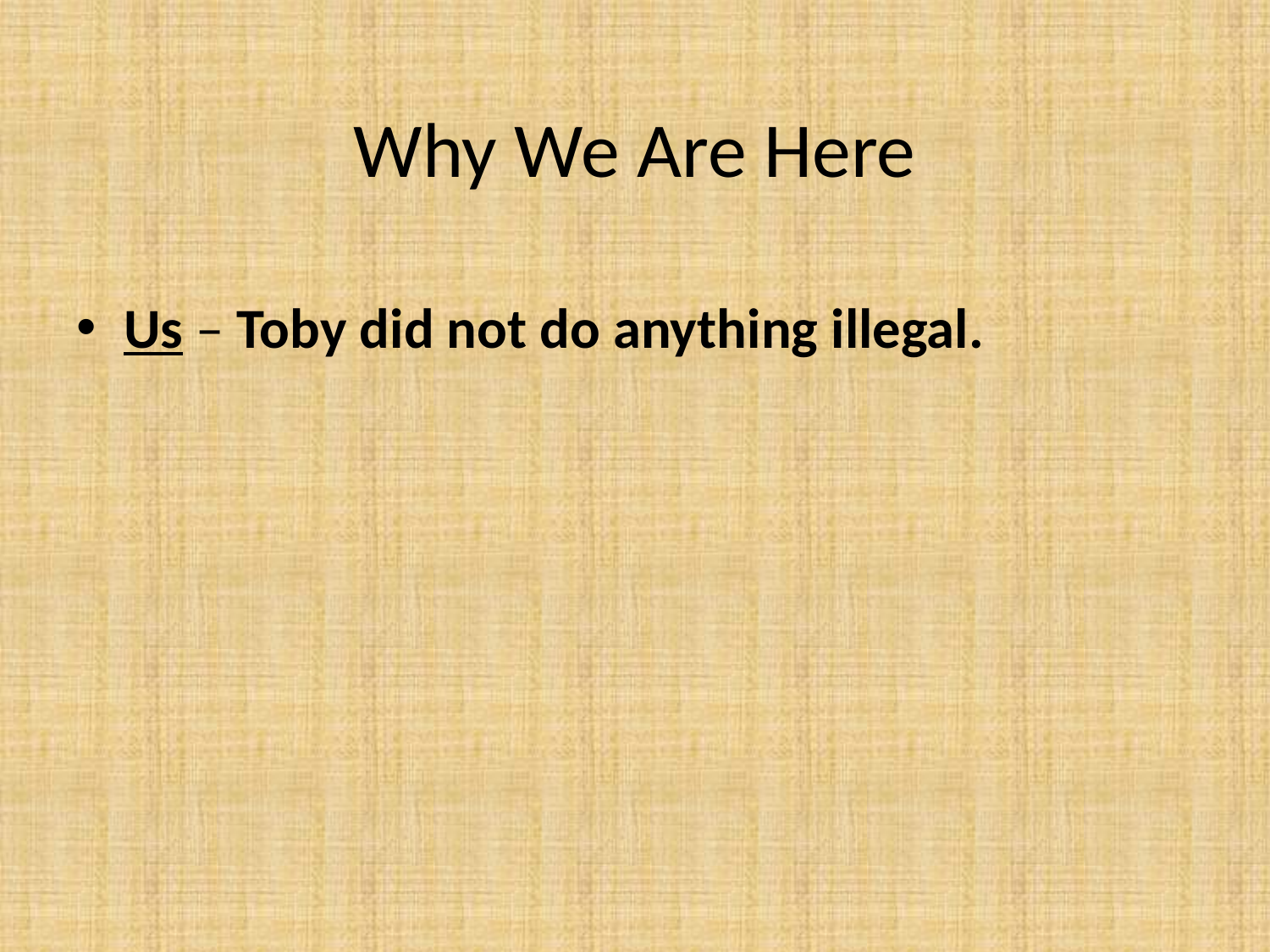

# Why We Are Here
Us – Toby did not do anything illegal.